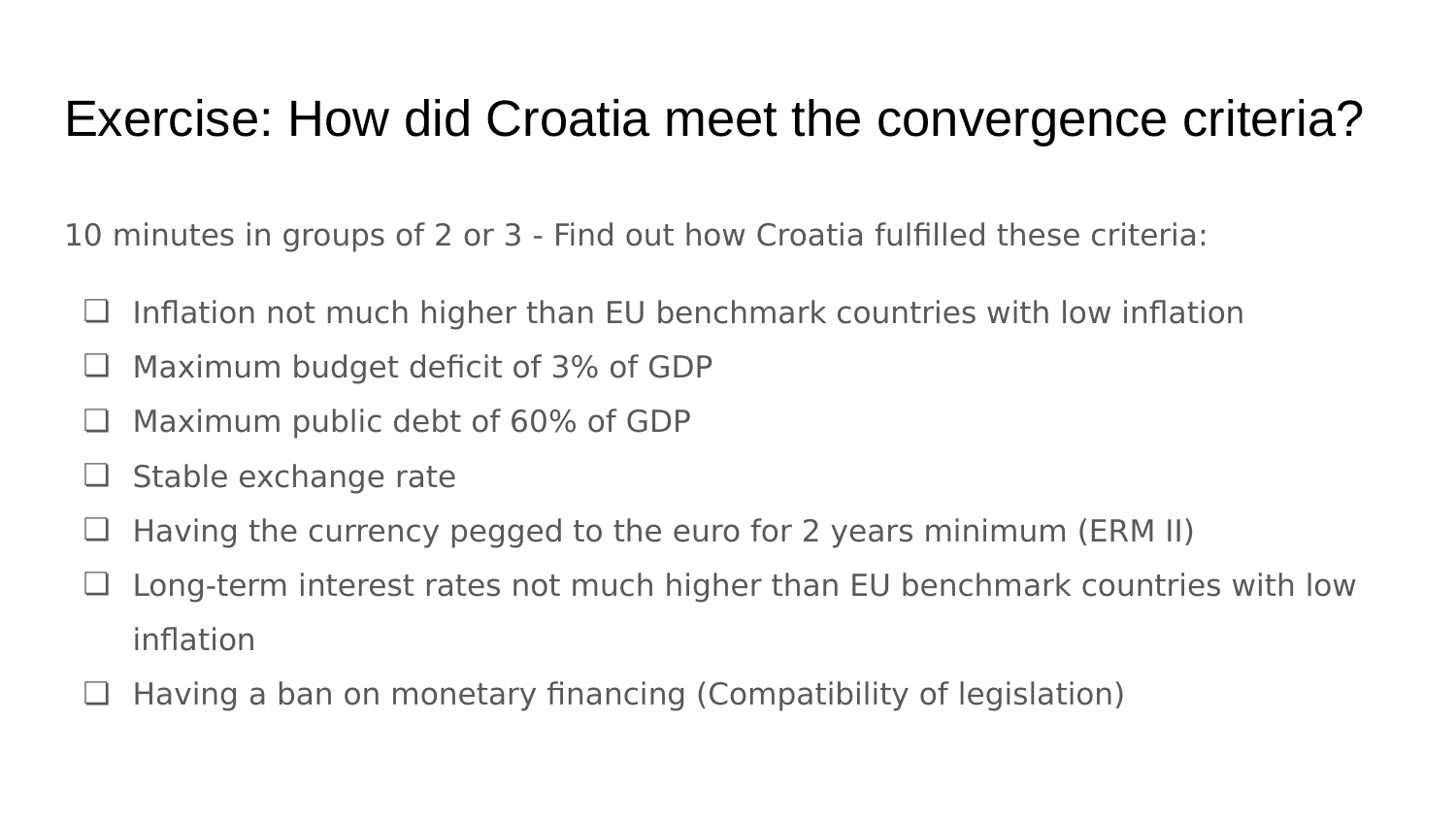

# Exercise: How did Croatia meet the convergence criteria?
10 minutes in groups of 2 or 3 - Find out how Croatia fulfilled these criteria:
Inflation not much higher than EU benchmark countries with low inflation
Maximum budget deficit of 3% of GDP
Maximum public debt of 60% of GDP
Stable exchange rate
Having the currency pegged to the euro for 2 years minimum (ERM II)
Long-term interest rates not much higher than EU benchmark countries with low inflation
Having a ban on monetary financing (Compatibility of legislation)